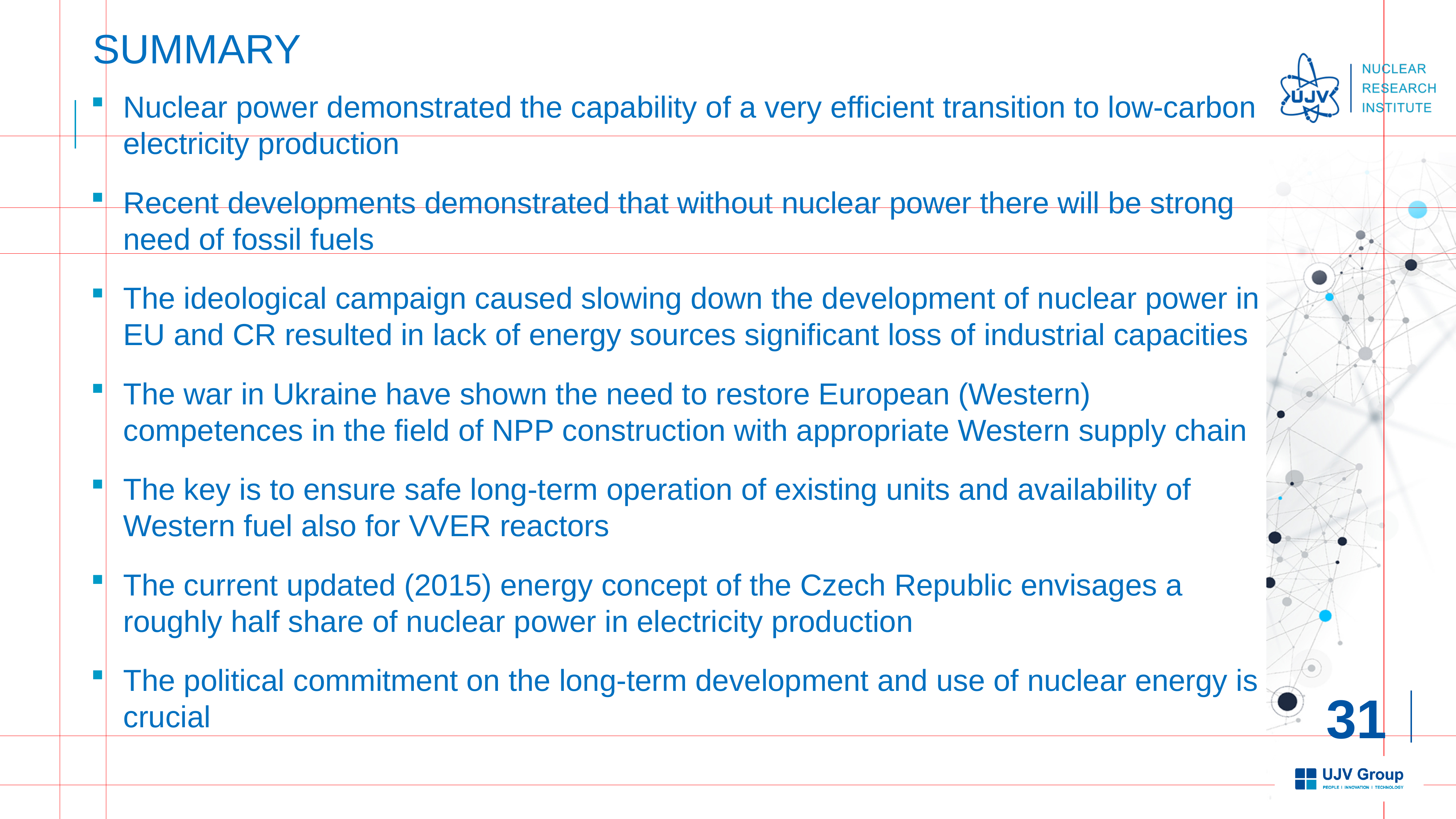

# Summary
Nuclear power demonstrated the capability of a very efficient transition to low-carbon electricity production
Recent developments demonstrated that without nuclear power there will be strong need of fossil fuels
The ideological campaign caused slowing down the development of nuclear power in EU and CR resulted in lack of energy sources significant loss of industrial capacities
The war in Ukraine have shown the need to restore European (Western) competences in the field of NPP construction with appropriate Western supply chain
The key is to ensure safe long-term operation of existing units and availability of Western fuel also for VVER reactors
The current updated (2015) energy concept of the Czech Republic envisages a roughly half share of nuclear power in electricity production
The political commitment on the long-term development and use of nuclear energy is crucial

31